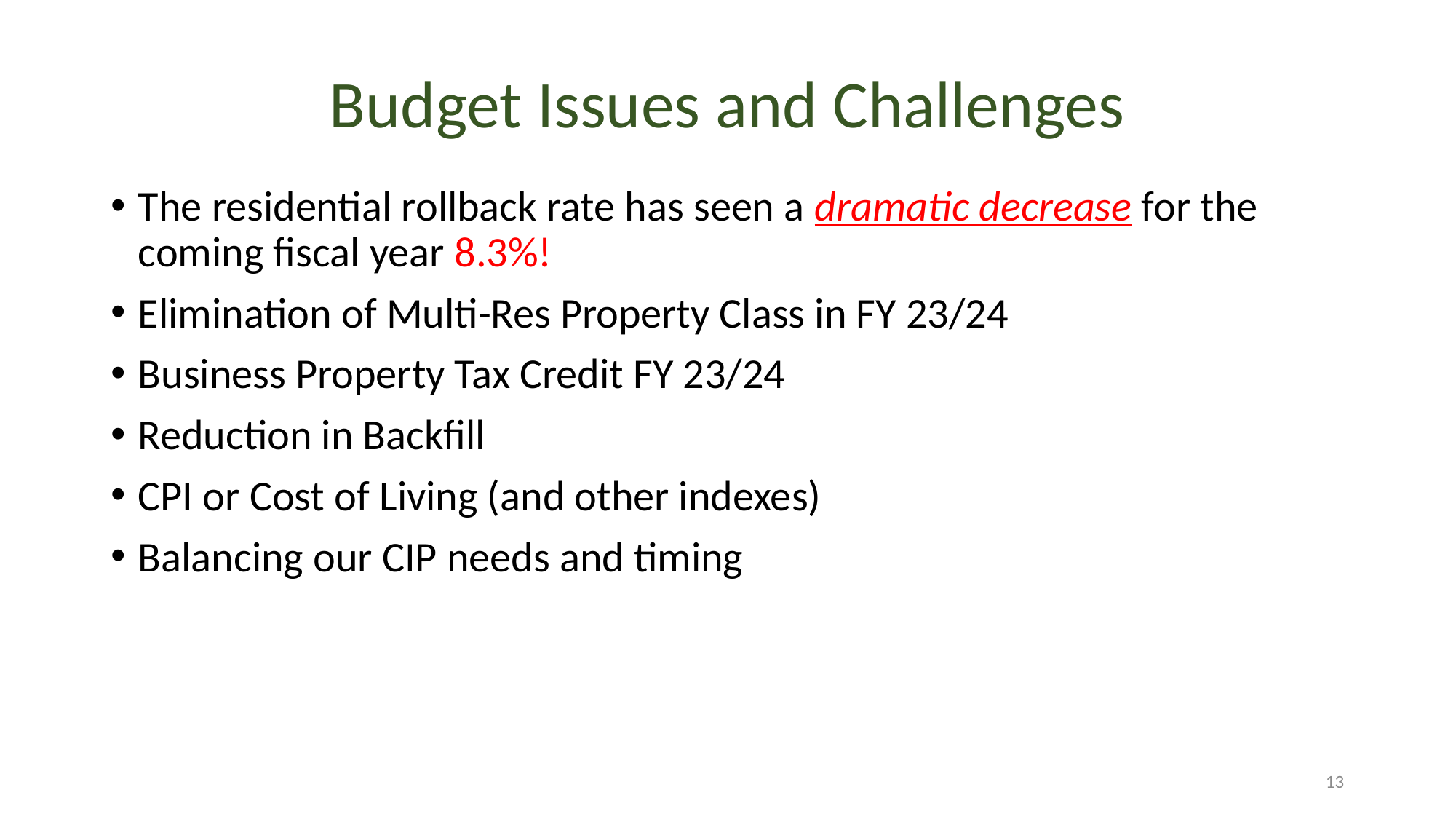

# Budget Issues and Challenges
The residential rollback rate has seen a dramatic decrease for the coming fiscal year 8.3%!
Elimination of Multi-Res Property Class in FY 23/24
Business Property Tax Credit FY 23/24
Reduction in Backfill
CPI or Cost of Living (and other indexes)
Balancing our CIP needs and timing

13